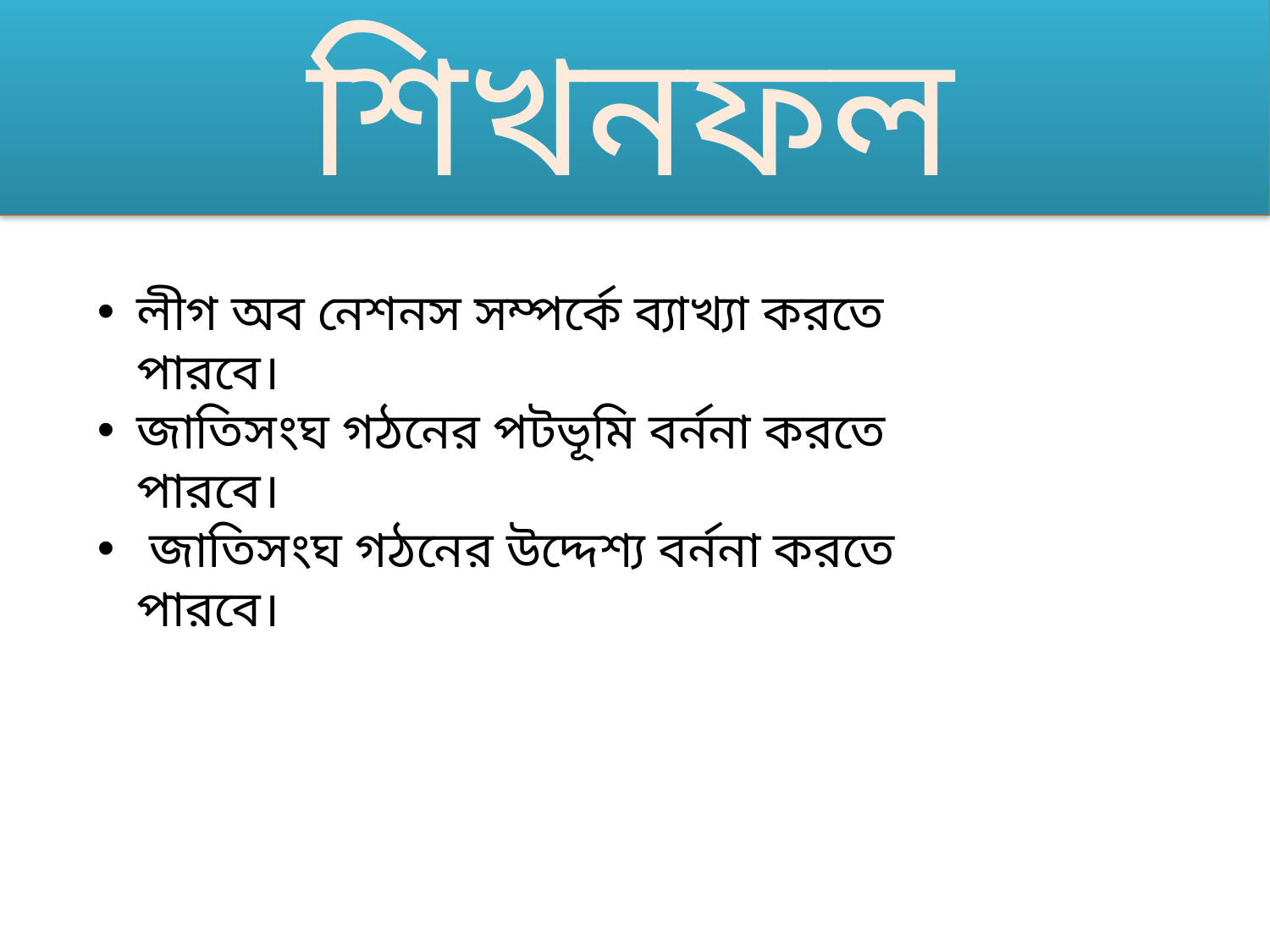

শিখনফল
লীগ অব নেশনস সম্পর্কে ব্যাখ্যা করতে পারবে।
জাতিসংঘ গঠনের পটভূমি বর্ননা করতে পারবে।
 জাতিসংঘ গঠনের উদ্দেশ্য বর্ননা করতে পারবে।